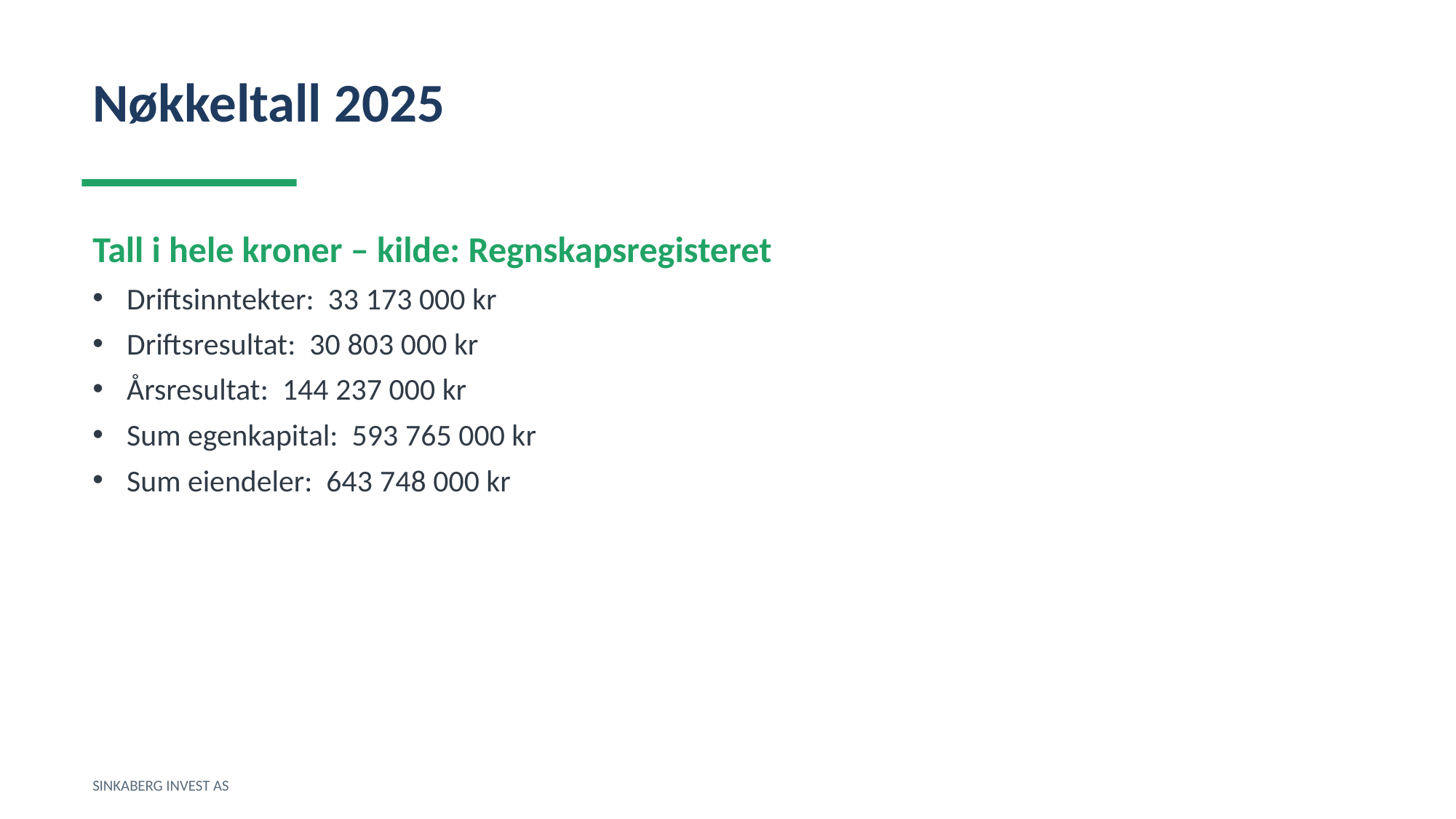

Nøkkeltall 2025

Tall i hele kroner – kilde: Regnskapsregisteret
Driftsinntekter:  33 173 000 kr
Driftsresultat:  30 803 000 kr
Årsresultat:  144 237 000 kr
Sum egenkapital:  593 765 000 kr
Sum eiendeler:  643 748 000 kr
SINKABERG INVEST AS